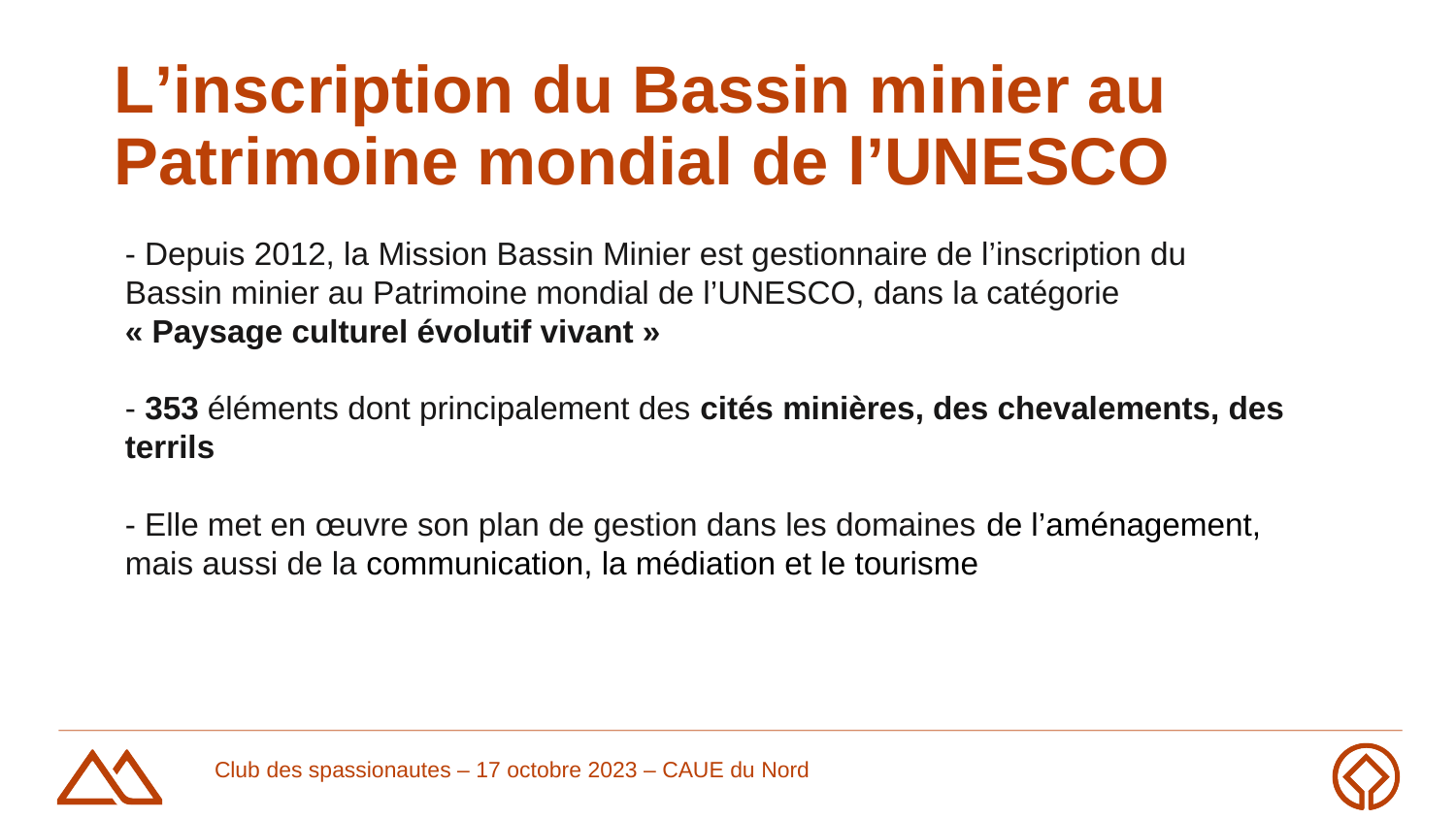

# L’inscription du Bassin minier au Patrimoine mondial de l’UNESCO
- Depuis 2012, la Mission Bassin Minier est gestionnaire de l’inscription du Bassin minier au Patrimoine mondial de l’UNESCO, dans la catégorie « Paysage culturel évolutif vivant »

- 353 éléments dont principalement des cités minières, des chevalements, des terrils

- Elle met en œuvre son plan de gestion dans les domaines de l’aménagement, mais aussi de la communication, la médiation et le tourisme

enseignants, des chercheurs, de la presse...